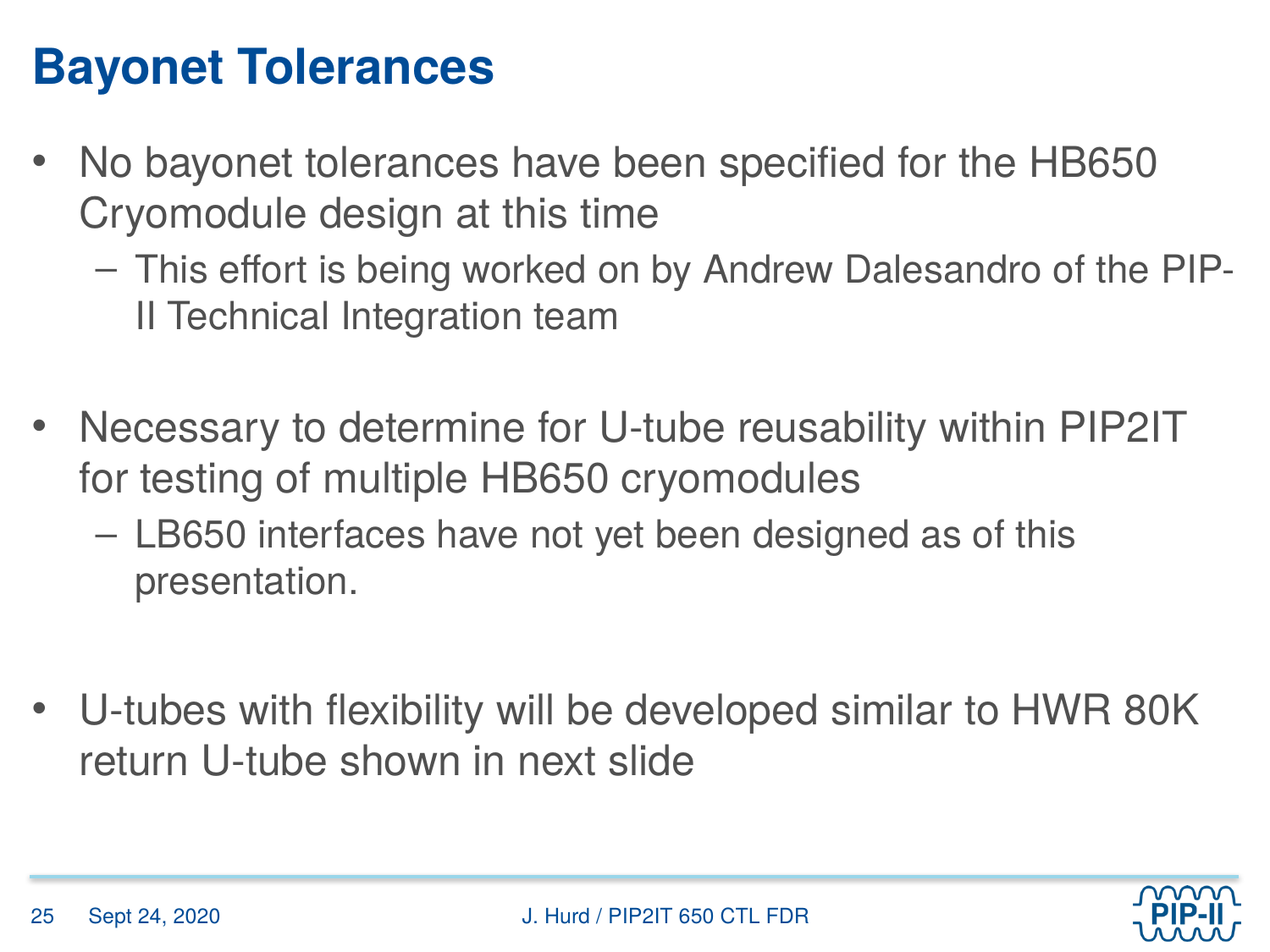

# Bayonet Tolerances
No bayonet tolerances have been specified for the HB650 Cryomodule design at this time
This effort is being worked on by Andrew Dalesandro of the PIP-II Technical Integration team

Necessary to determine for U-tube reusability within PIP2IT for testing of multiple HB650 cryomodules
LB650 interfaces have not yet been designed as of this presentation.

U-tubes with flexibility will be developed similar to HWR 80K return U-tube shown in next slide
Sept 24, 2020
25
J. Hurd / PIP2IT 650 CTL FDR